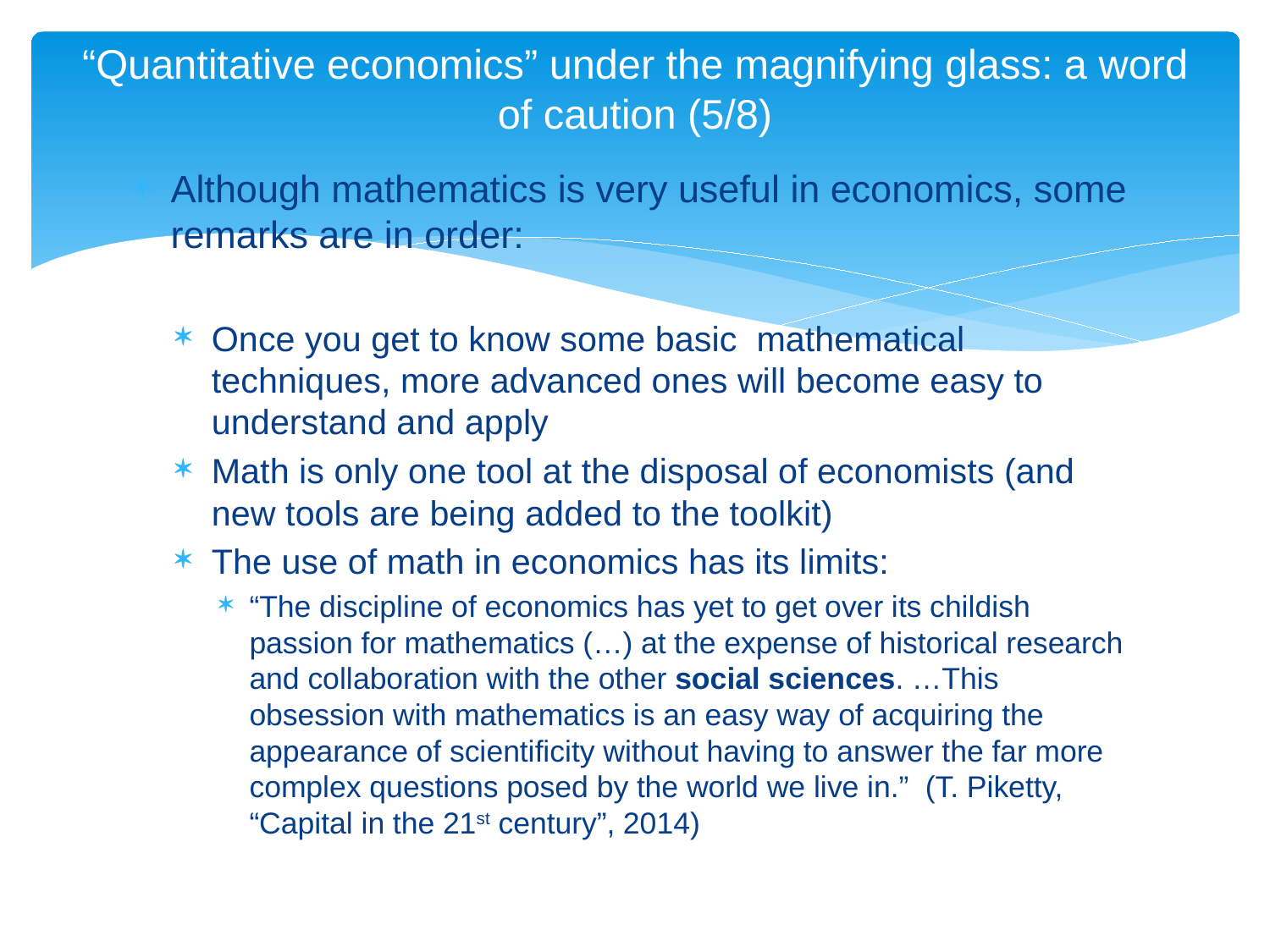

# “Quantitative economics” under the magnifying glass: a word of caution (5/8)
Although mathematics is very useful in economics, some remarks are in order:

Once you get to know some basic  mathematical techniques, more advanced ones will become easy to understand and apply
Math is only one tool at the disposal of economists (and new tools are being added to the toolkit)
The use of math in economics has its limits:
“The discipline of economics has yet to get over its childish passion for mathematics (…) at the expense of historical research and collaboration with the other social sciences. …This obsession with mathematics is an easy way of acquiring the appearance of scientificity without having to answer the far more complex questions posed by the world we live in.”  (T. Piketty, “Capital in the 21st century”, 2014)